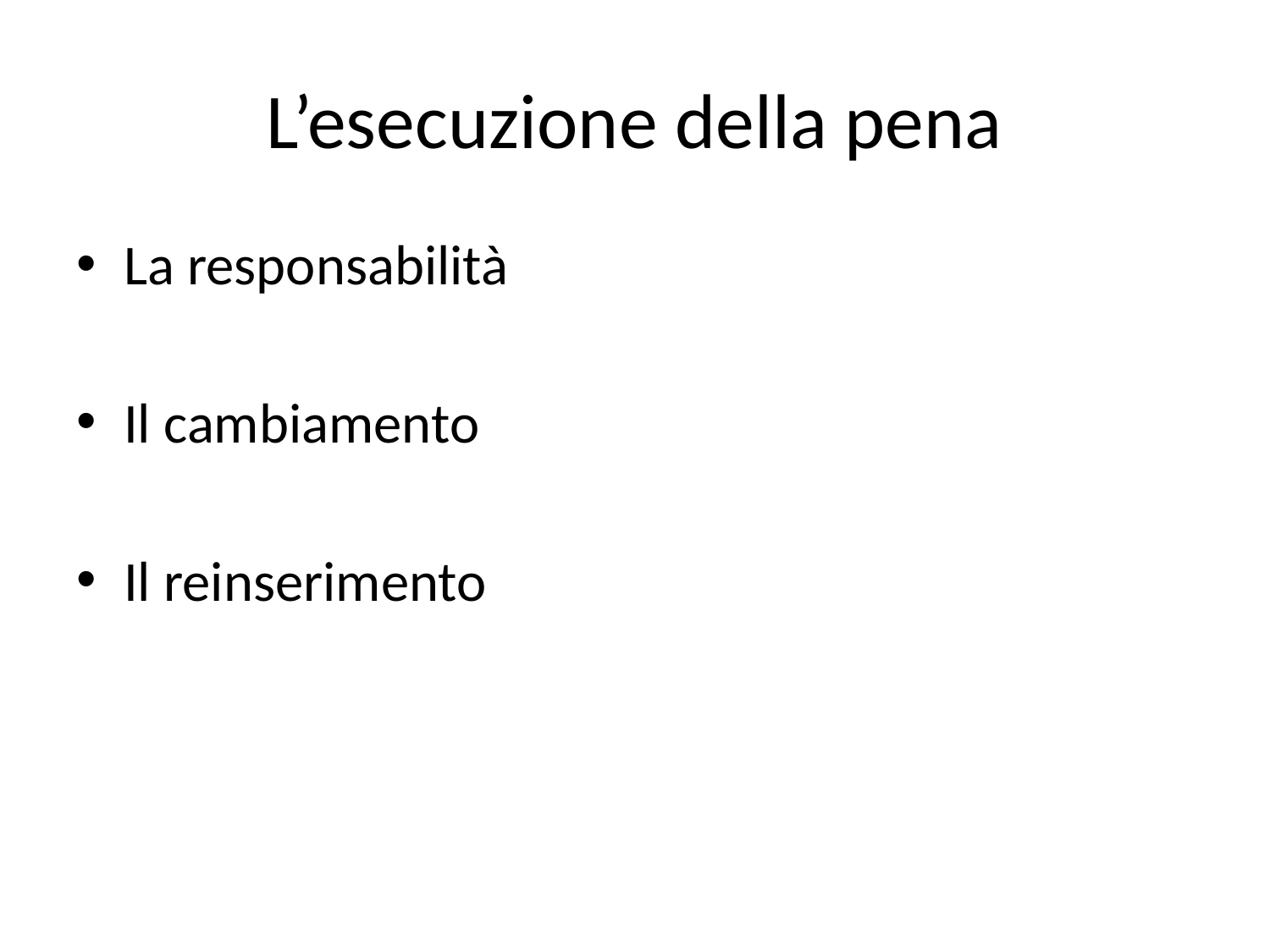

# L’esecuzione della pena
La responsabilità

Il cambiamento

Il reinserimento